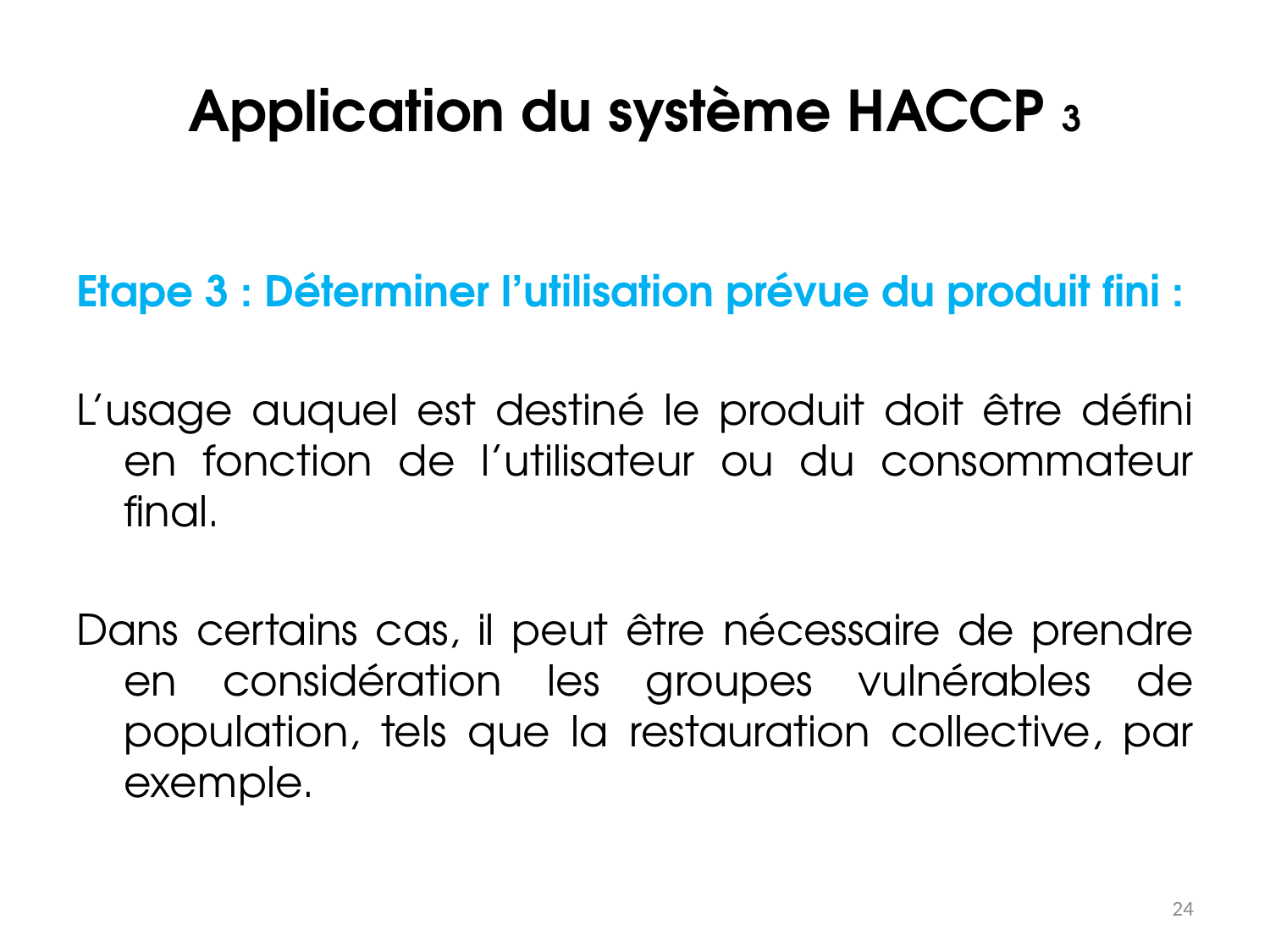

# Application du système HACCP 3

Etape 3 : Déterminer l’utilisation prévue du produit fini :

L’usage auquel est destiné le produit doit être défini en fonction de l’utilisateur ou du consommateur final.

Dans certains cas, il peut être nécessaire de prendre en considération les groupes vulnérables de population, tels que la restauration collective, par exemple.

24